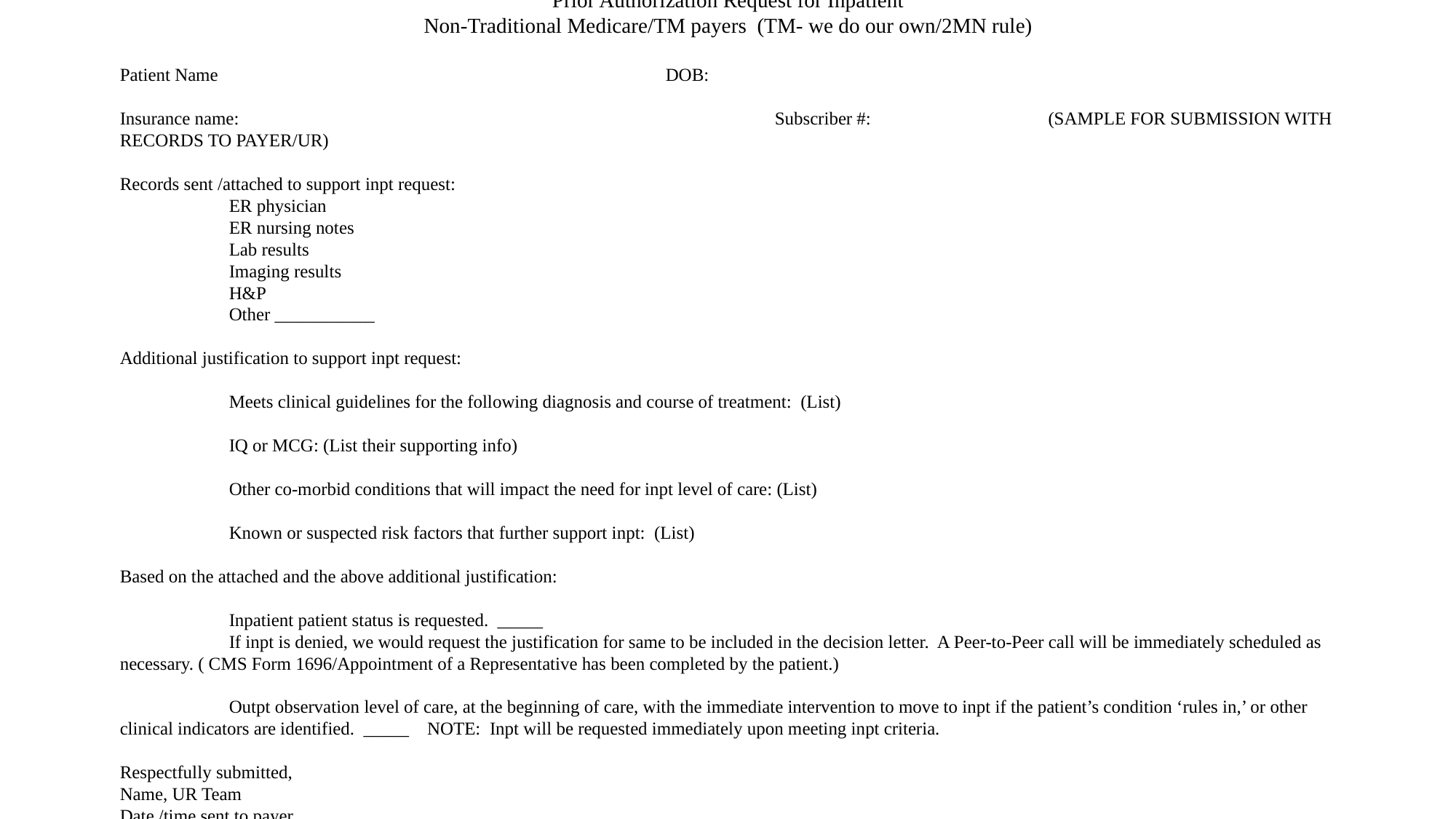

Prior Authorization Request for Inpatient
Non-Traditional Medicare/TM payers  (TM- we do our own/2MN rule)

Patient Name					DOB:

Insurance name:					Subscriber #:                                       (SAMPLE FOR SUBMISSION WITH RECORDS TO PAYER/UR)

Records sent /attached to support inpt request:
	ER physician
	ER nursing notes
	Lab results
	Imaging results
	H&P
	Other ___________

Additional justification to support inpt request:

	Meets clinical guidelines for the following diagnosis and course of treatment:  (List)

	IQ or MCG: (List their supporting info)

	Other co-morbid conditions that will impact the need for inpt level of care: (List)

	Known or suspected risk factors that further support inpt:  (List)

Based on the attached and the above additional justification:

	Inpatient patient status is requested.  _____
	If inpt is denied, we would request the justification for same to be included in the decision letter.  A Peer-to-Peer call will be immediately scheduled as necessary. ( CMS Form 1696/Appointment of a Representative has been completed by the patient.)

	Outpt observation level of care, at the beginning of care, with the immediate intervention to move to inpt if the patient’s condition ‘rules in,’ or other clinical indicators are identified.  _____    NOTE:  Inpt will be requested immediately upon meeting inpt criteria.

Respectfully submitted,
Name, UR Team
Date /time sent to payer_________